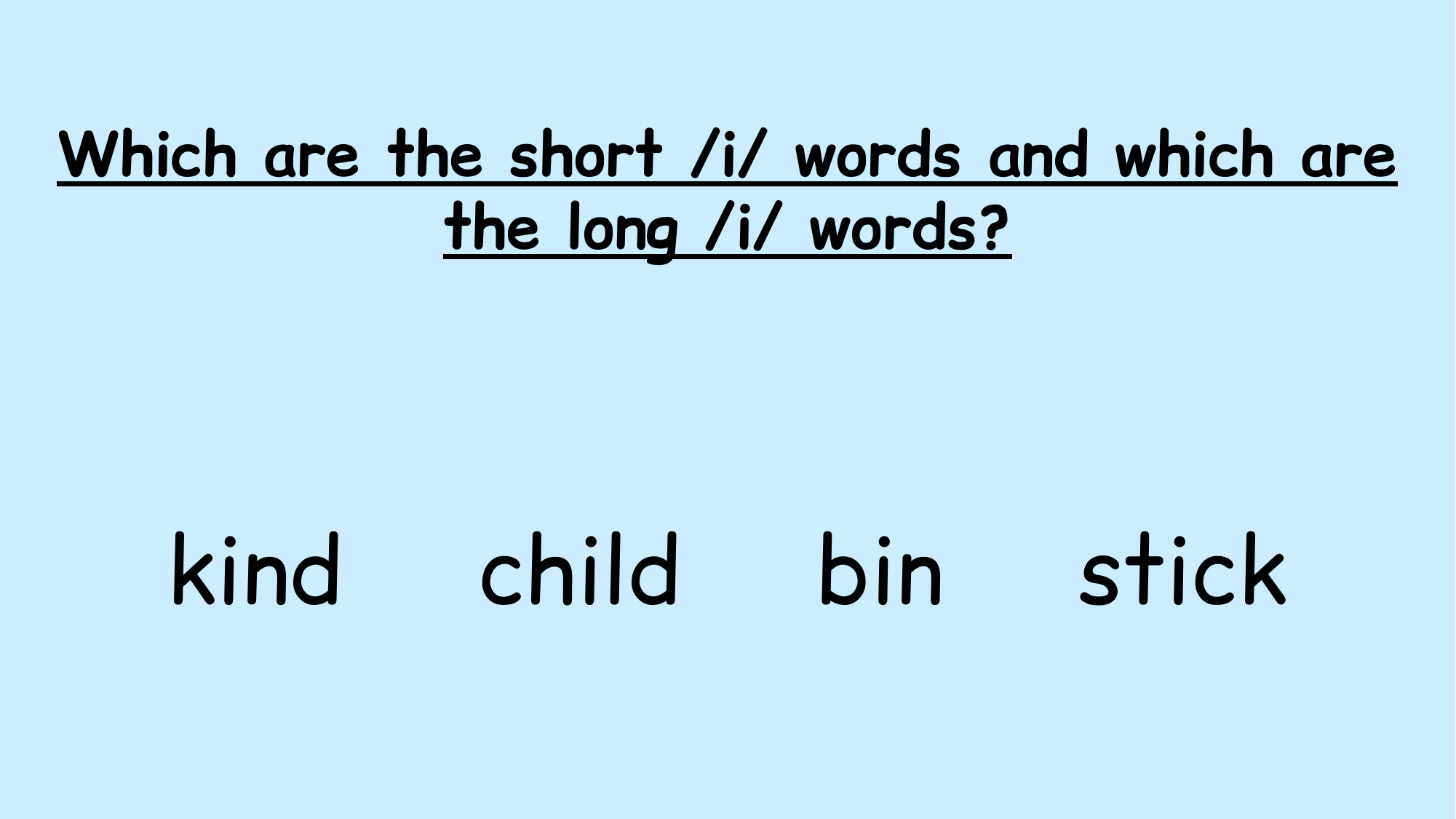

Which are the short /i/ words and which are the long /i/ words?

kind     child     bin     stick